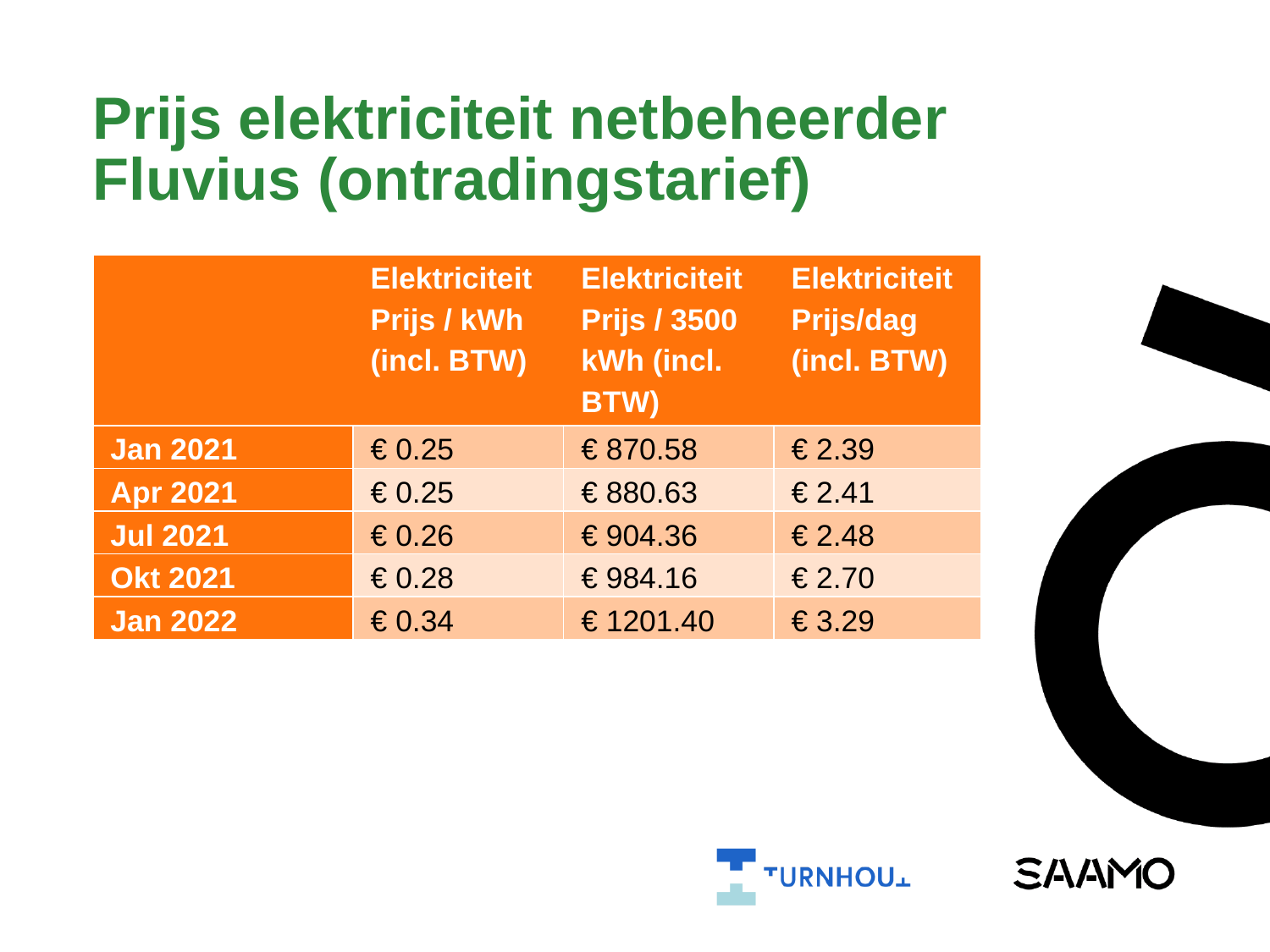

# Prijs elektriciteit netbeheerder Fluvius (ontradingstarief)
|  | Elektriciteit Prijs / kWh (incl. BTW) | Elektriciteit Prijs / 3500 kWh (incl. BTW) | Elektriciteit Prijs/dag (incl. BTW) |
| --- | --- | --- | --- |
| Jan 2021 | € 0.25 | € 870.58 | € 2.39 |
| Apr 2021 | € 0.25 | € 880.63 | € 2.41 |
| Jul 2021 | € 0.26 | € 904.36 | € 2.48 |
| Okt 2021 | € 0.28 | € 984.16 | € 2.70 |
| Jan 2022 | € 0.34 | € 1201.40 | € 3.29 |